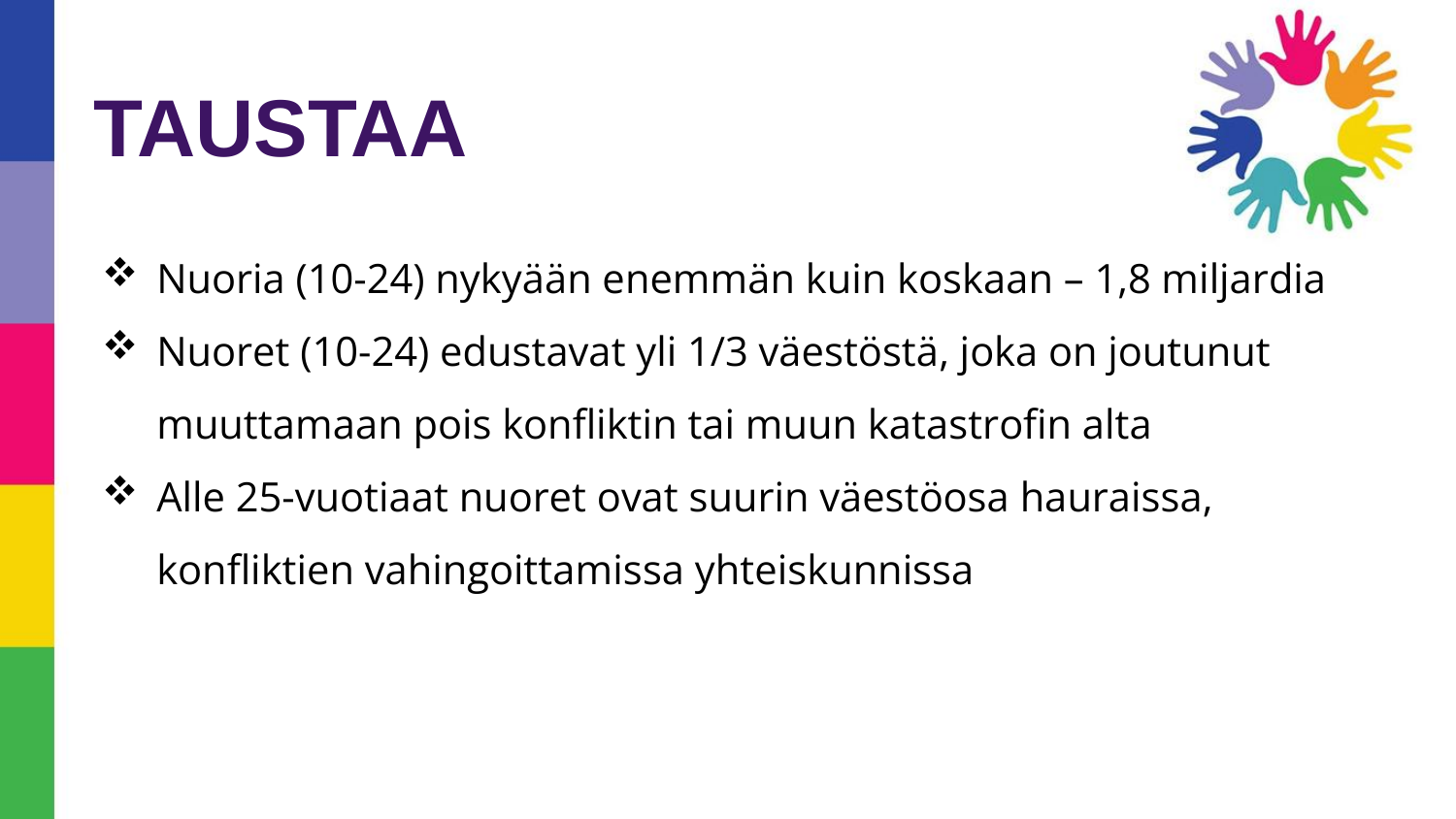

# TAUSTAA
Nuoria (10-24) nykyään enemmän kuin koskaan – 1,8 miljardia
Nuoret (10-24) edustavat yli 1/3 väestöstä, joka on joutunut muuttamaan pois konfliktin tai muun katastrofin alta
Alle 25-vuotiaat nuoret ovat suurin väestöosa hauraissa, konfliktien vahingoittamissa yhteiskunnissa